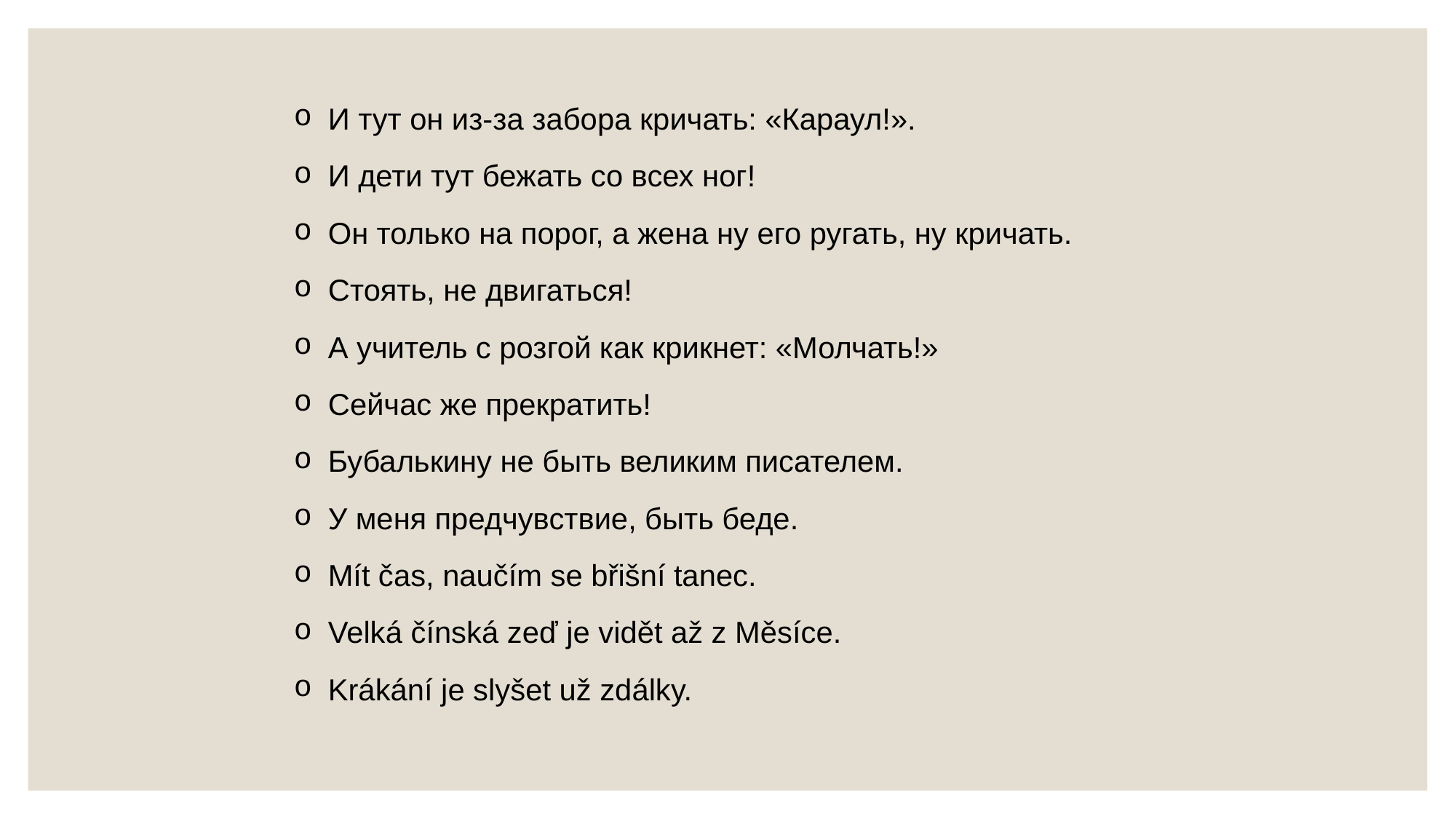

И тут он из-за забора кричать: «Караул!».
И дети тут бежать со всех ног!
Он только на порог, а жена ну его ругать, ну кричать.
Стоять, не двигаться!
А учитель с розгой как крикнет: «Молчать!»
Сейчас же прекратить!
Бубалькину не быть великим писателем.
У меня предчувствие, быть беде.
Mít čas, naučím se břišní tanec.
Velká čínská zeď je vidět až z Měsíce.
Krákání je slyšet už zdálky.